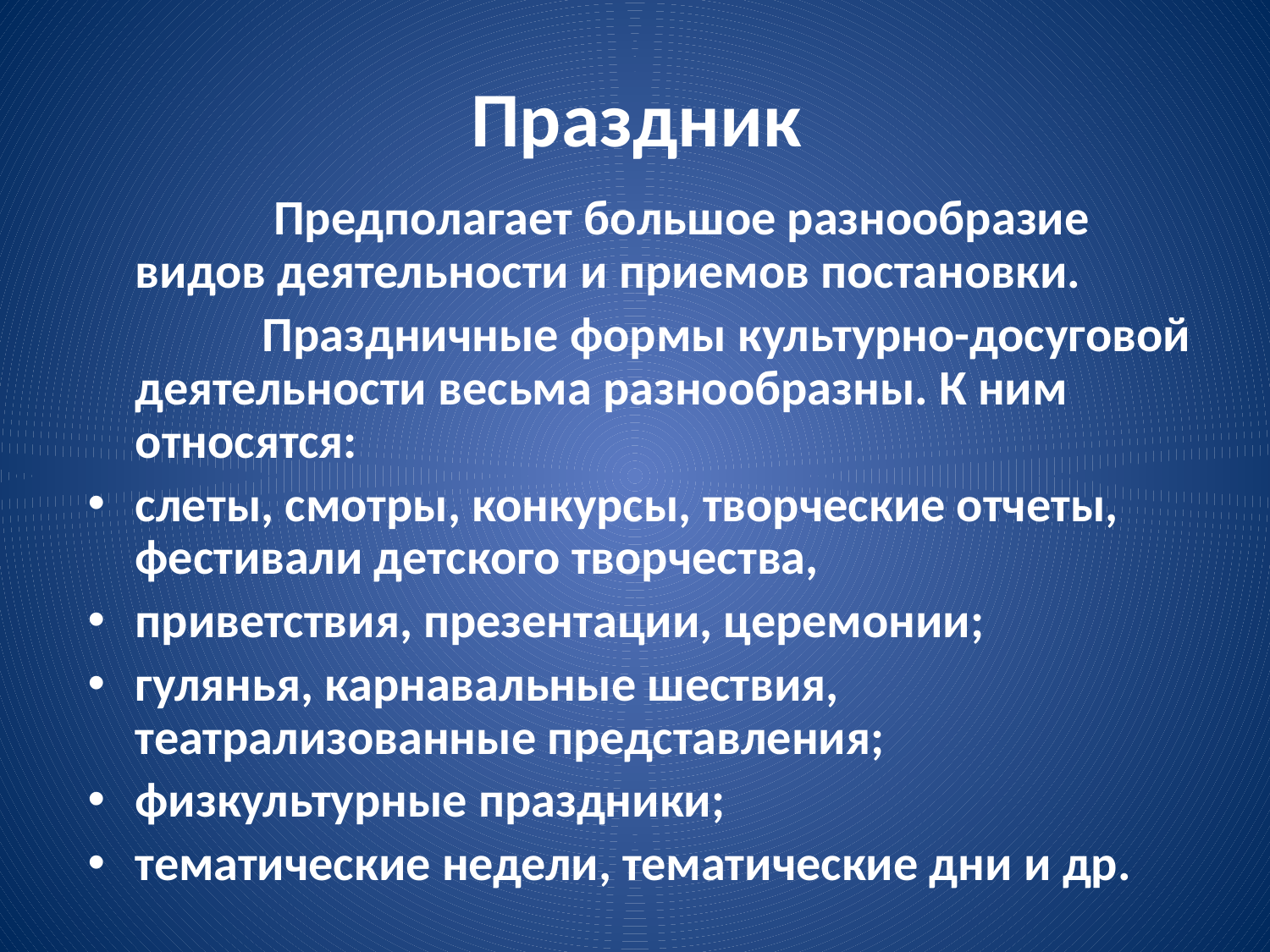

# Праздник
		 Предполагает большое разнообразие видов деятельности и приемов постановки.
		Праздничные формы культурно-досуговой деятельности весьма разнообразны. К ним относятся:
слеты, смотры, конкурсы, творческие отчеты, фестивали детского творчества,
приветствия, презентации, церемонии;
гулянья, карнавальные шествия, театрализованные представления;
физкультурные праздники;
тематические недели, тематические дни и др.